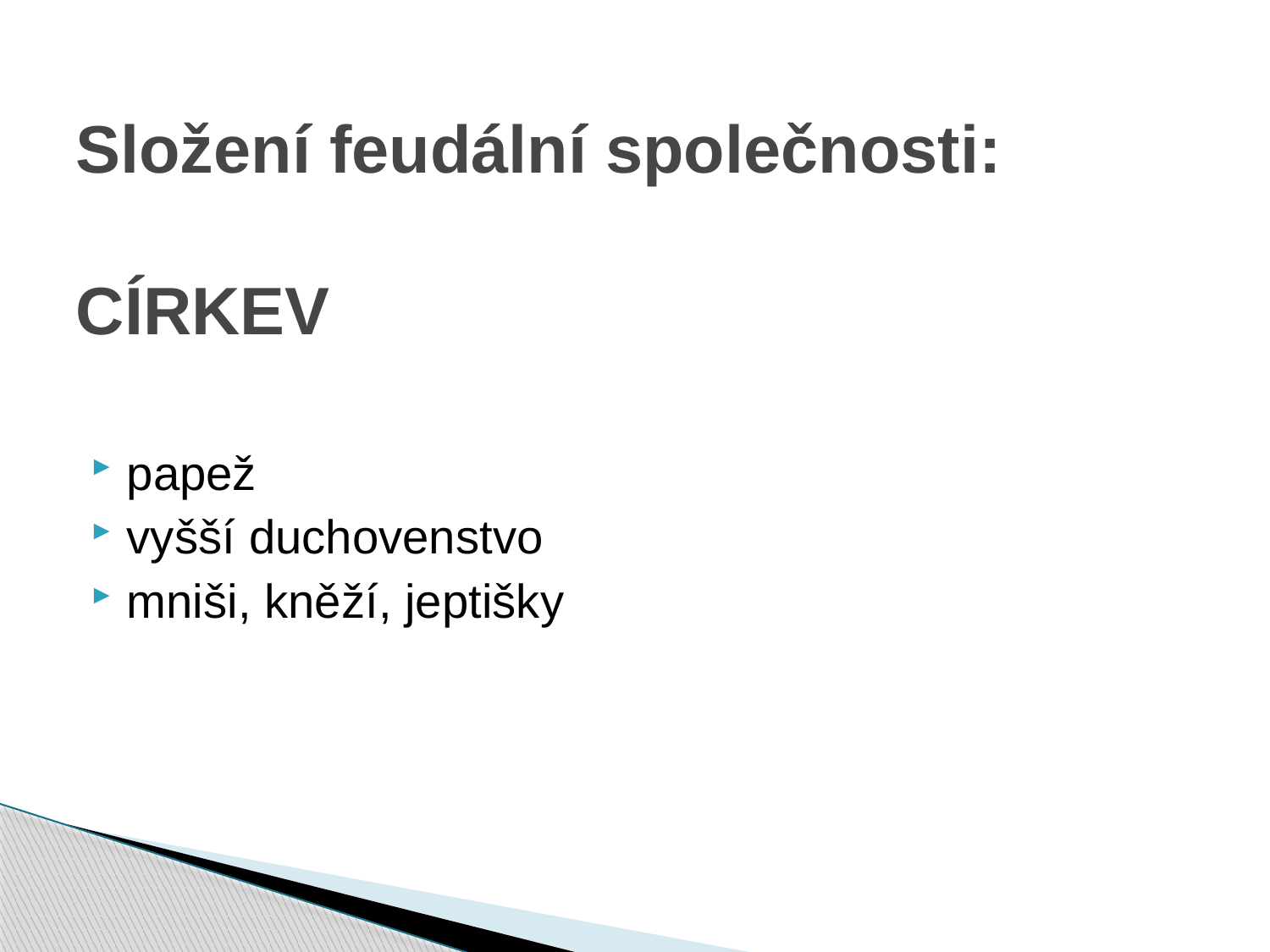

# Složení feudální společnosti: CÍRKEV
papež
vyšší duchovenstvo
mniši, kněží, jeptišky